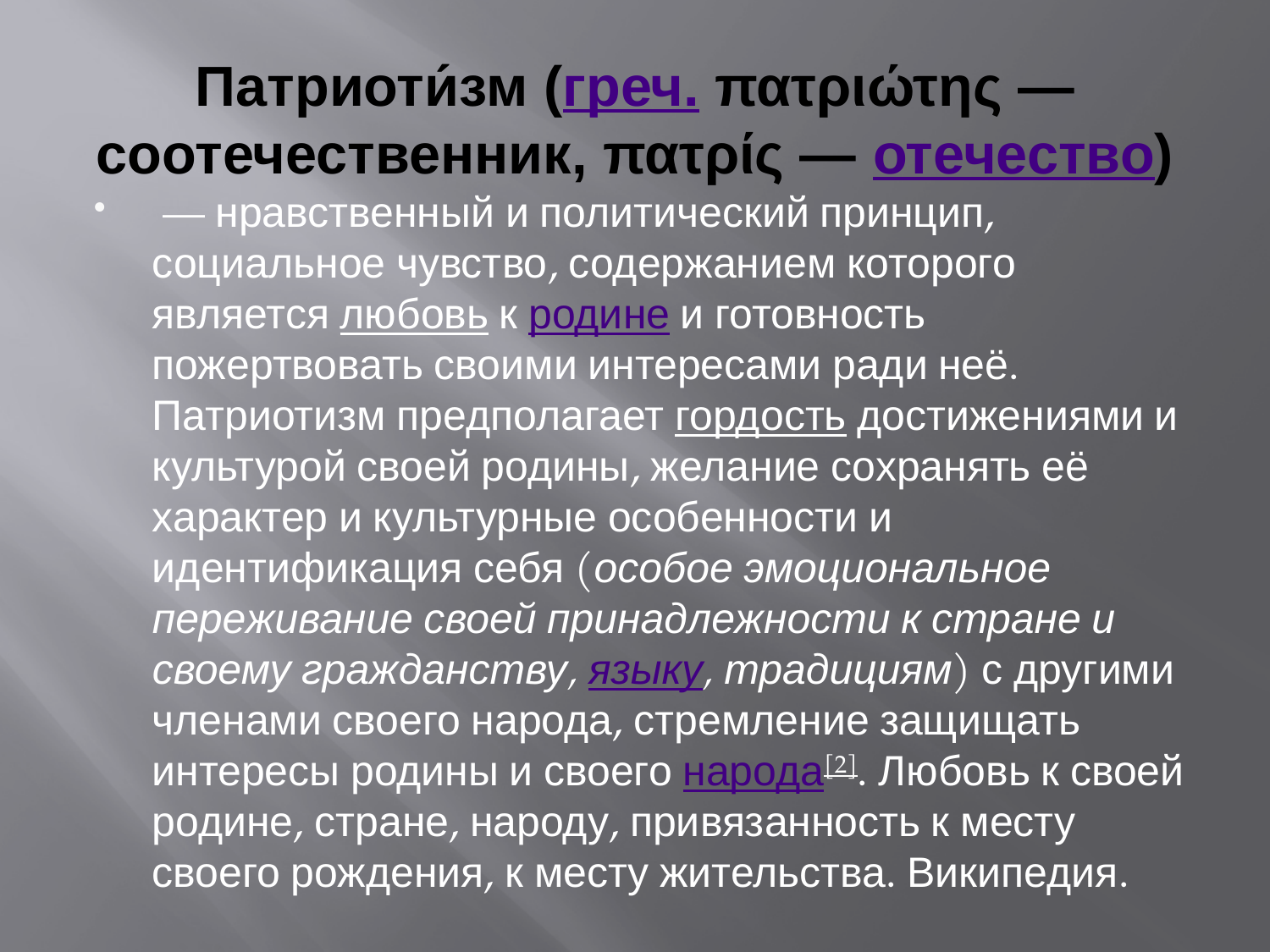

# Патриоти́зм (греч. πατριώτης — соотечественник, πατρίς — отечество)
 — нравственный и политический принцип, социальное чувство, содержанием которого является любовь к родине и готовность пожертвовать своими интересами ради неё. Патриотизм предполагает гордость достижениями и культурой своей родины, желание сохранять её характер и культурные особенности и идентификация себя (особое эмоциональное переживание своей принадлежности к стране и своему гражданству, языку, традициям) с другими членами своего народа, стремление защищать интересы родины и своего народа[2]. Любовь к своей родине, стране, народу, привязанность к месту своего рождения, к месту жительства. Википедия.